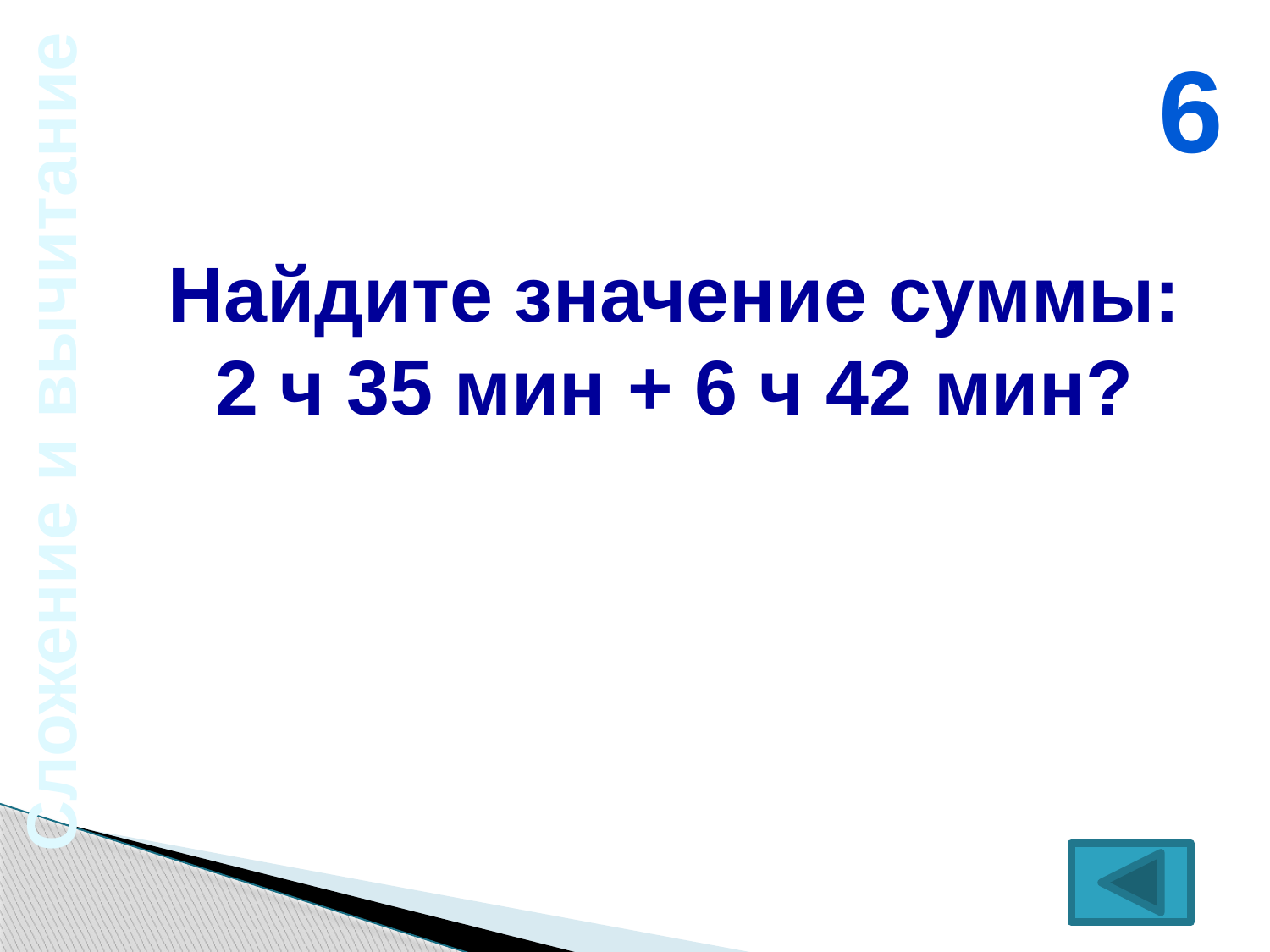

6
Найдите значение суммы:
2 ч 35 мин + 6 ч 42 мин?
Сложение и вычитание